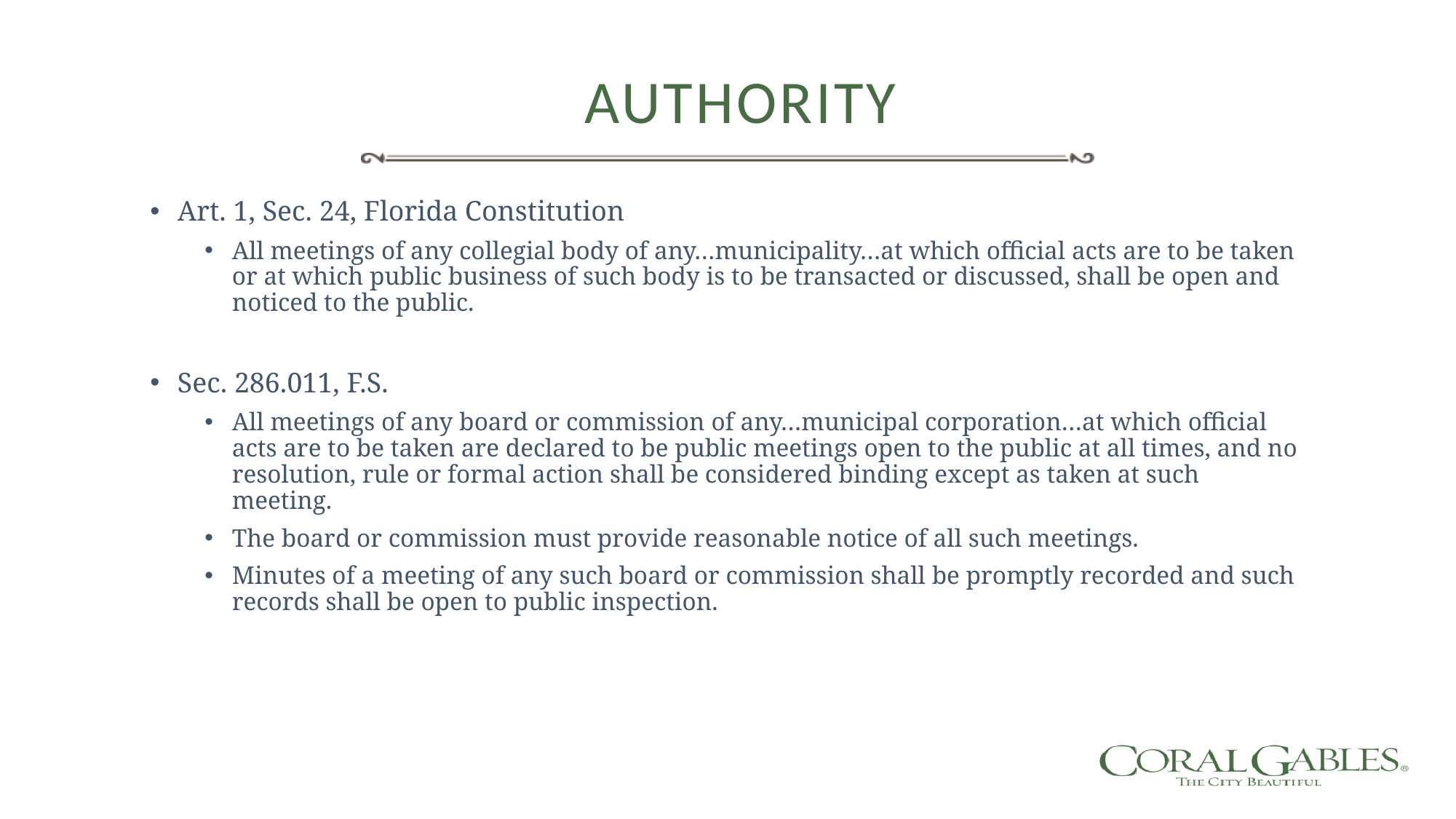

Authority
Art. 1, Sec. 24, Florida Constitution
All meetings of any collegial body of any…municipality…at which official acts are to be taken or at which public business of such body is to be transacted or discussed, shall be open and noticed to the public.

Sec. 286.011, F.S.
All meetings of any board or commission of any…municipal corporation…at which official acts are to be taken are declared to be public meetings open to the public at all times, and no resolution, rule or formal action shall be considered binding except as taken at such meeting.
The board or commission must provide reasonable notice of all such meetings.
Minutes of a meeting of any such board or commission shall be promptly recorded and such records shall be open to public inspection.